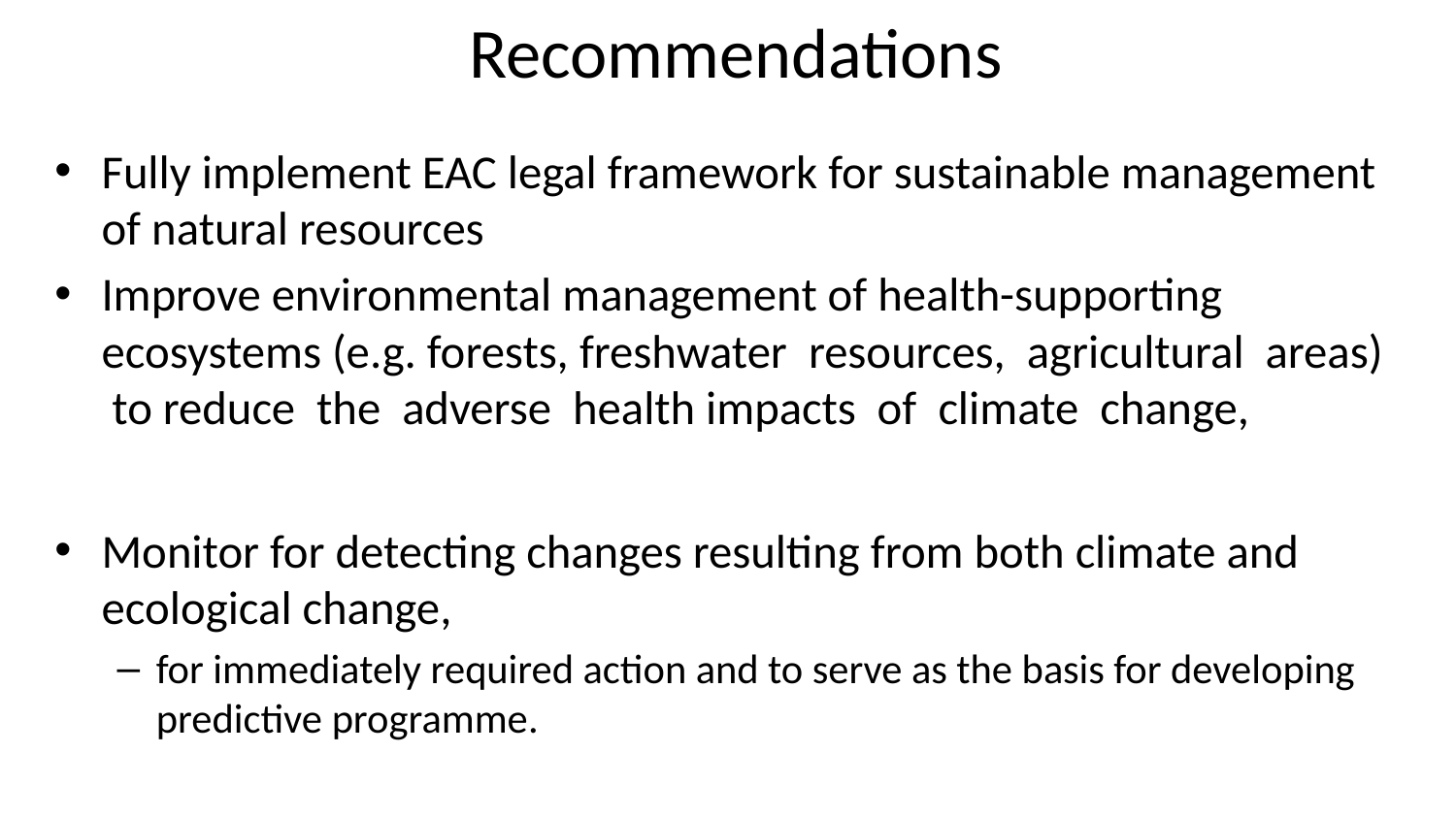

# Recommendations
Fully implement EAC legal framework for sustainable management of natural resources
Improve environmental management of health-supporting ecosystems (e.g. forests, freshwater  resources,  agricultural  areas)  to reduce  the  adverse  health impacts  of  climate  change,

Monitor for detecting changes resulting from both climate and ecological change,
for immediately required action and to serve as the basis for developing predictive programme.